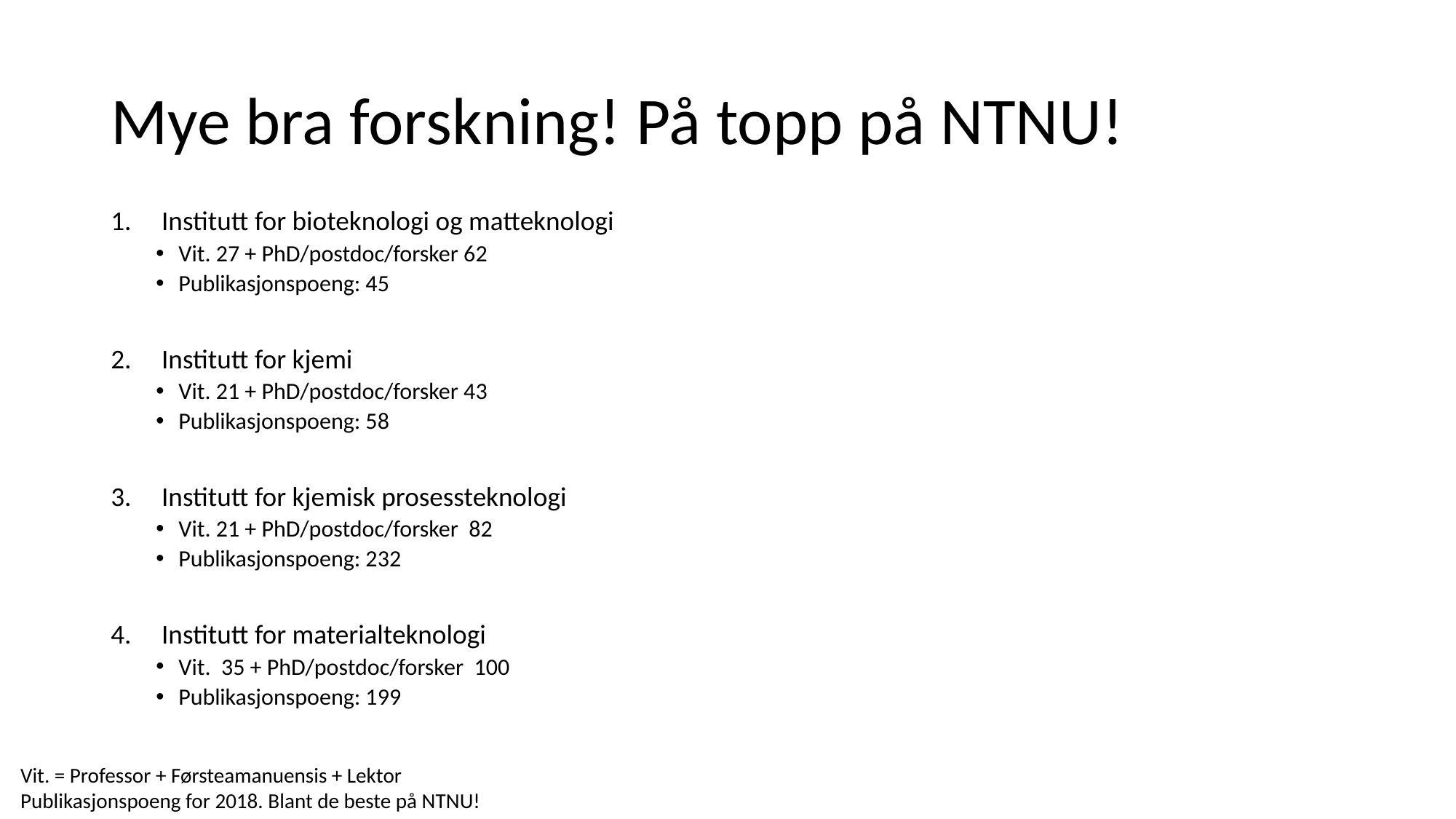

# Mye bra forskning! På topp på NTNU!
Institutt for bioteknologi og matteknologi
Vit. 27 + PhD/postdoc/forsker 62
Publikasjonspoeng: 45

Institutt for kjemi
Vit. 21 + PhD/postdoc/forsker 43
Publikasjonspoeng: 58

Institutt for kjemisk prosessteknologi
Vit. 21 + PhD/postdoc/forsker  82
Publikasjonspoeng: 232

Institutt for materialteknologi
Vit.  35 + PhD/postdoc/forsker  100
Publikasjonspoeng: 199

Vit. = Professor + Førsteamanuensis + Lektor
Publikasjonspoeng for 2018. Blant de beste på NTNU!